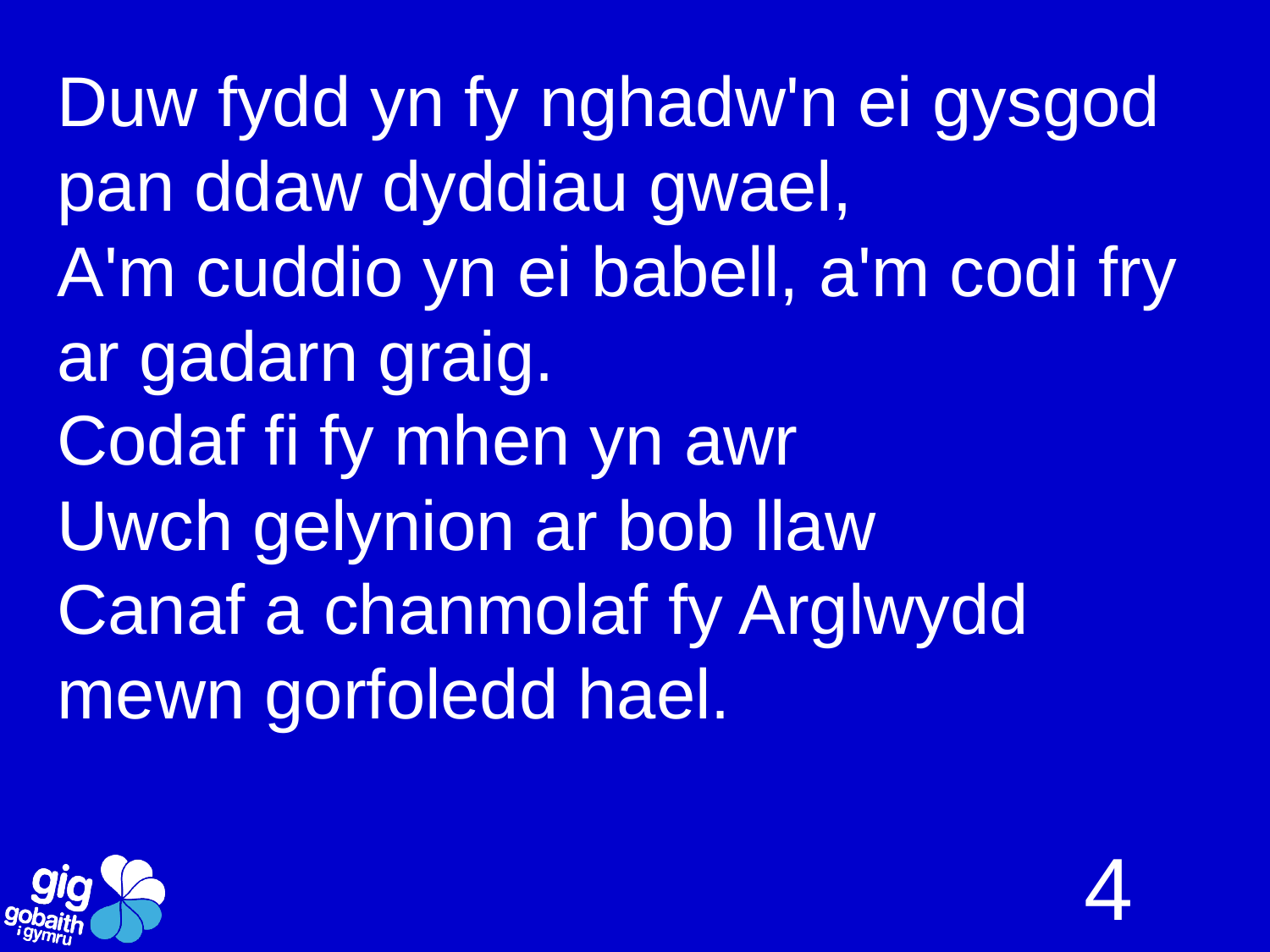

Duw fydd yn fy nghadw'n ei gysgod pan ddaw dyddiau gwael,
A'm cuddio yn ei babell, a'm codi fry ar gadarn graig.
Codaf fi fy mhen yn awr
Uwch gelynion ar bob llaw
Canaf a chanmolaf fy Arglwydd mewn gorfoledd hael.

4